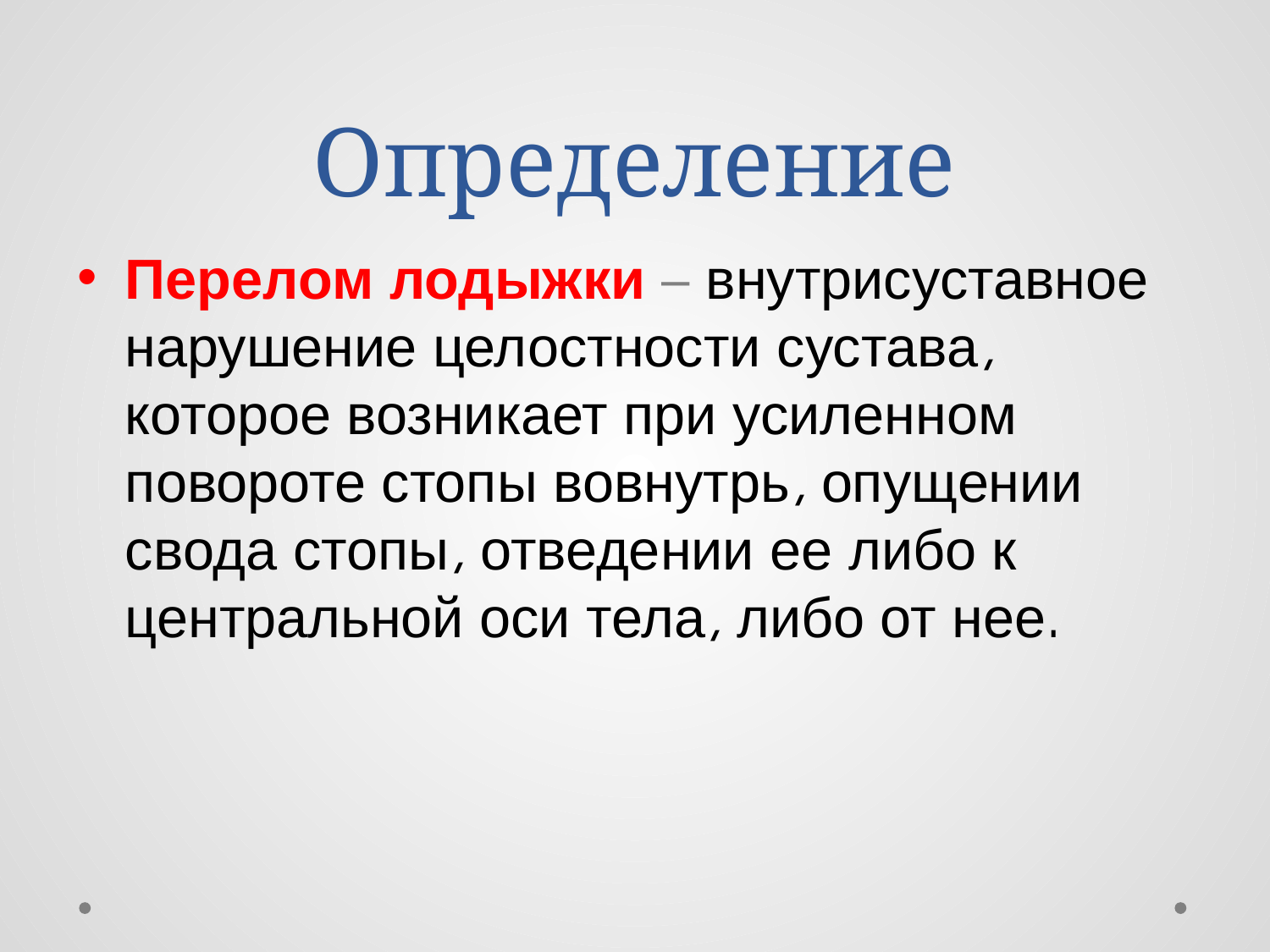

# Определение
Перелом лодыжки – внутрисуставное нарушение целостности сустава, которое возникает при усиленном повороте стопы вовнутрь, опущении свода стопы, отведении ее либо к центральной оси тела, либо от нее.